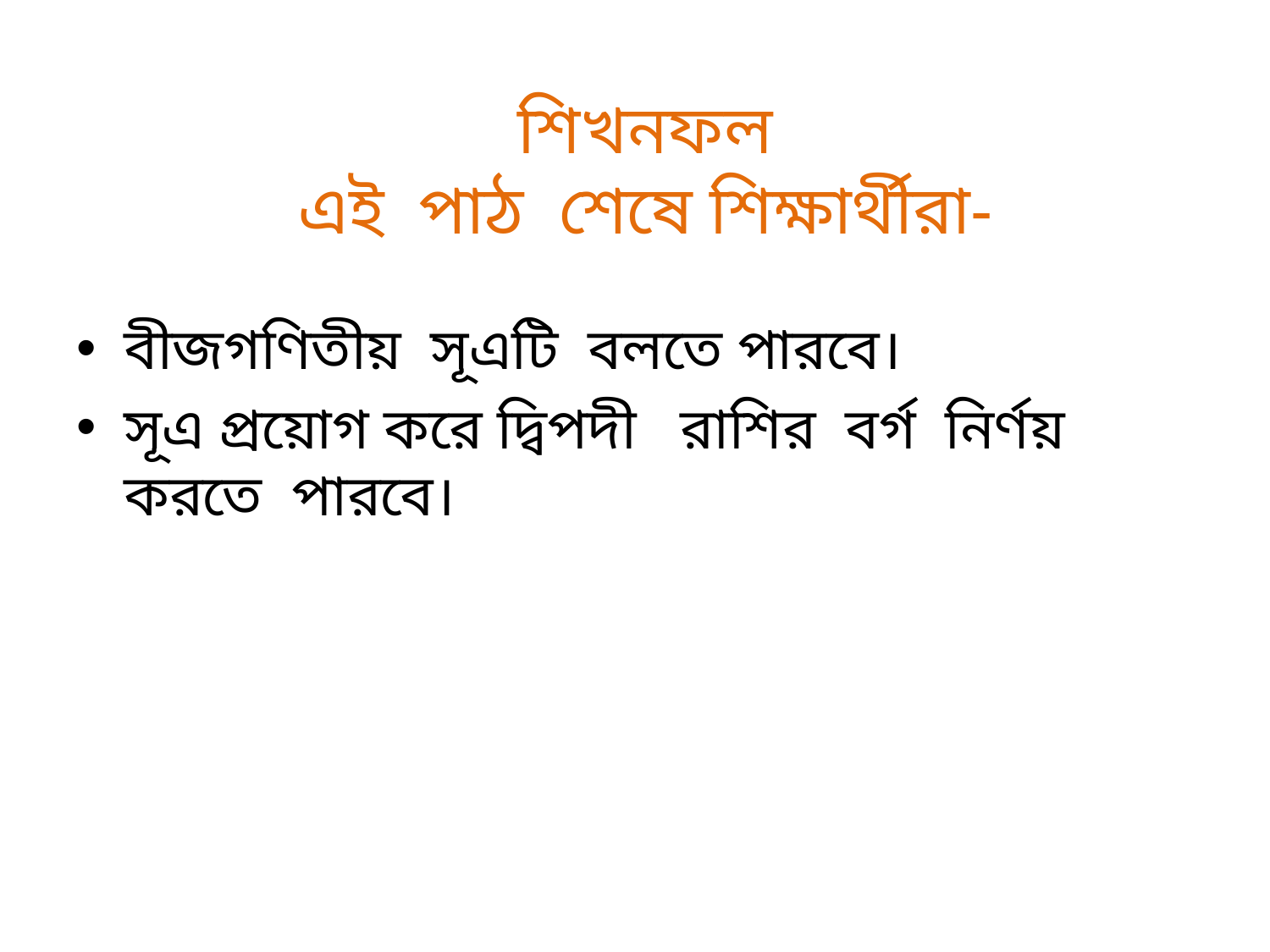

# শিখনফল এই  পাঠ  শেষে শিক্ষার্থীরা-
বীজগণিতীয়  সূএটি  বলতে পারবে।
সূএ প্রয়োগ করে দ্বিপদী   রাশির  বর্গ  নির্ণয়  করতে  পারবে।